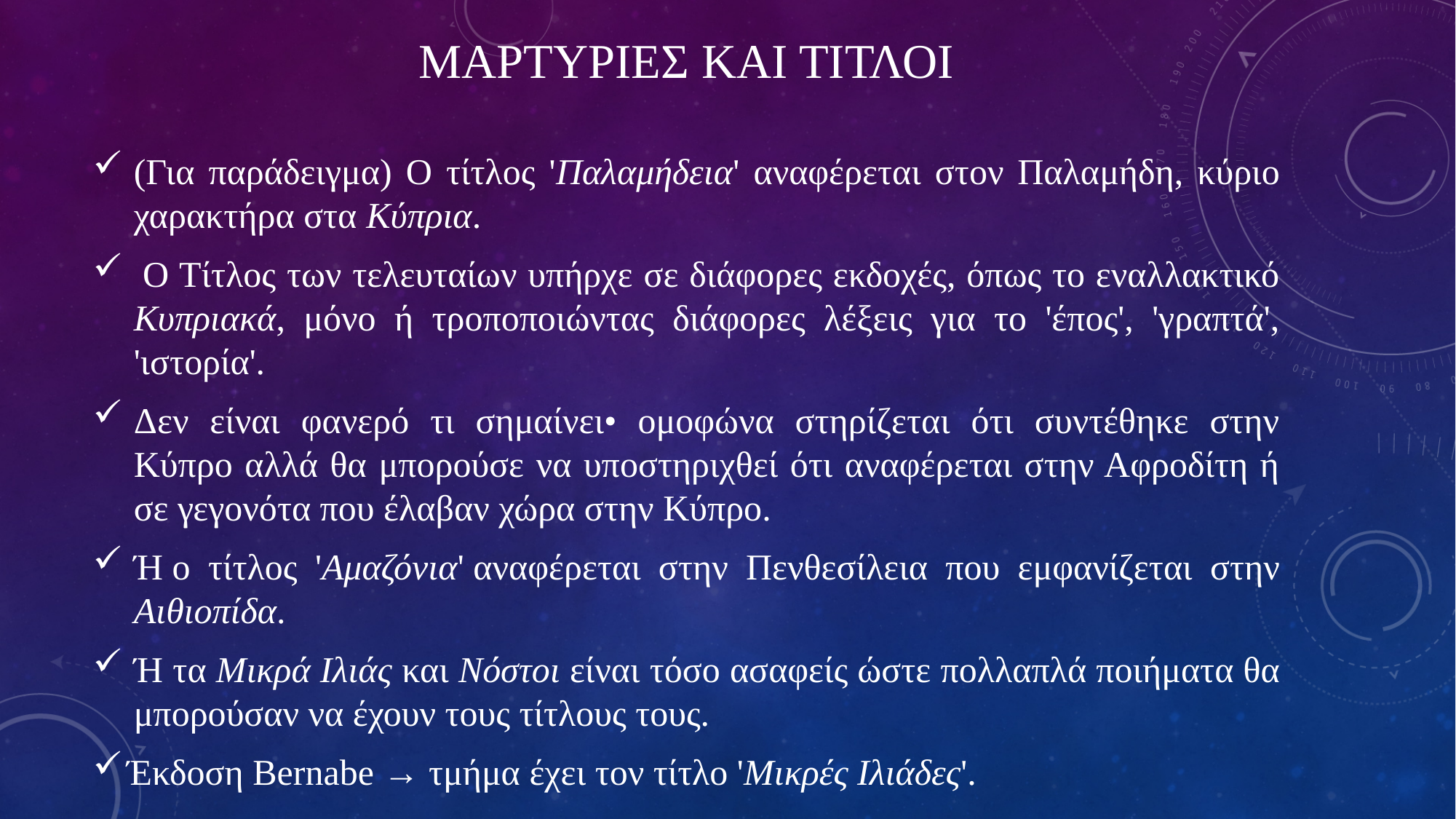

# ΜΑΡΤΥΡΙΕΣ ΚΑΙ ΤΙΤΛΟΙ
(Για παράδειγμα) Ο τίτλος 'Παλαμήδεια' αναφέρεται στον Παλαμήδη, κύριο χαρακτήρα στα Κύπρια.
 O Tίτλος των τελευταίων υπήρχε σε διάφορες εκδοχές, όπως το εναλλακτικό Κυπριακά, μόνο ή τροποποιώντας διάφορες λέξεις για το 'έπος', 'γραπτά', 'ιστορία'.
Δεν είναι φανερό τι σημαίνει• ομοφώνα στηρίζεται ότι συντέθηκε στην Κύπρο αλλά θα μπορούσε να υποστηριχθεί ότι αναφέρεται στην Αφροδίτη ή σε γεγονότα που έλαβαν χώρα στην Κύπρο.
Ή ο τίτλος 'Αμαζόνια' αναφέρεται στην Πενθεσίλεια που εμφανίζεται στην Αιθιοπίδα.
Ή τα Μικρά Ιλιάς και Νόστοι είναι τόσο ασαφείς ώστε πολλαπλά ποιήματα θα μπορούσαν να έχουν τους τίτλους τους.
Έκδοση Bernabe → τμήμα έχει τον τίτλο 'Μικρές Ιλιάδες'.